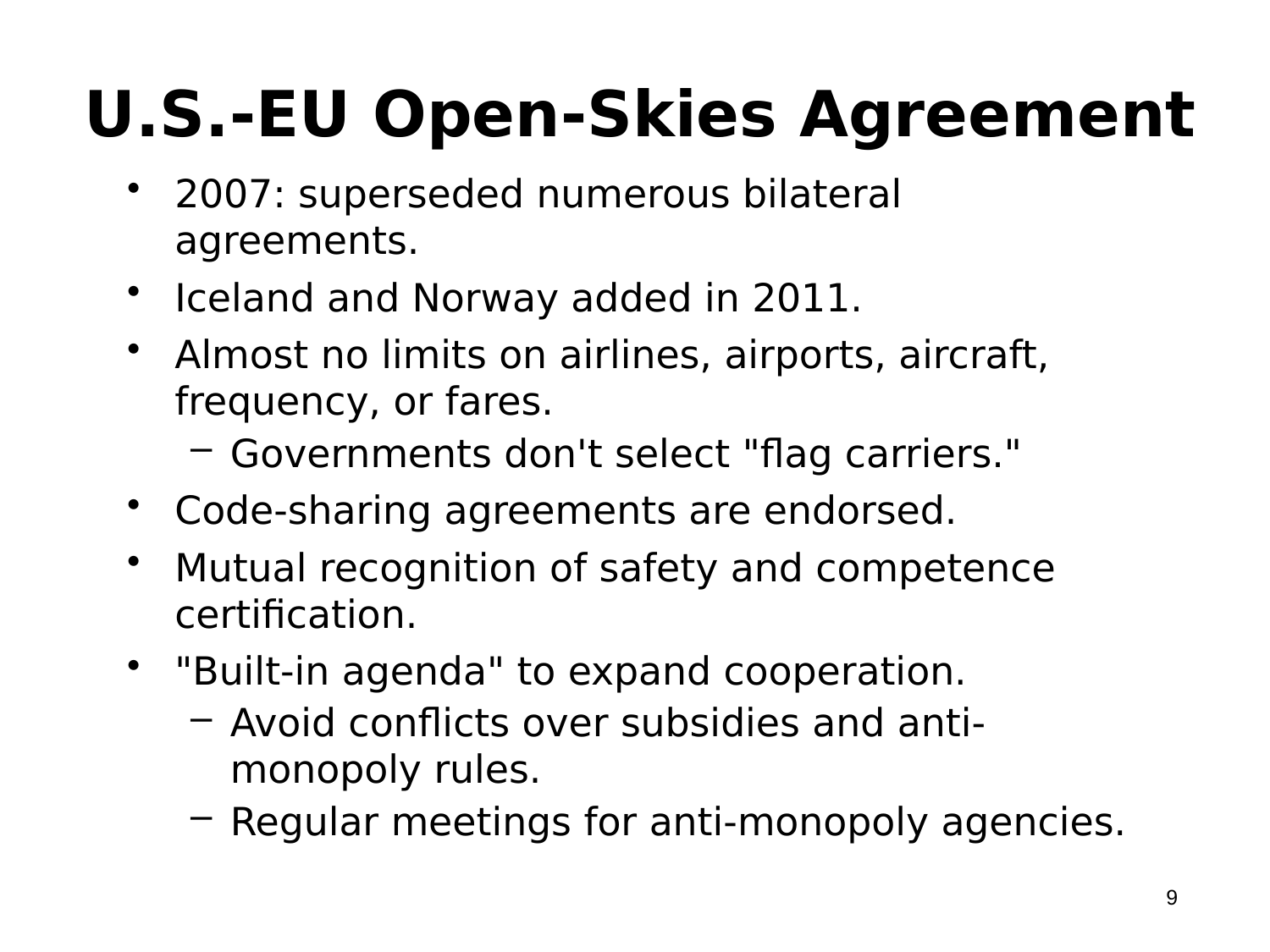

# U.S.-EU Open-Skies Agreement
2007: superseded numerous bilateral agreements.
Iceland and Norway added in 2011.
Almost no limits on airlines, airports, aircraft, frequency, or fares.
Governments don't select "flag carriers."
Code-sharing agreements are endorsed.
Mutual recognition of safety and competence certification.
"Built-in agenda" to expand cooperation.
Avoid conflicts over subsidies and anti-monopoly rules.
Regular meetings for anti-monopoly agencies.